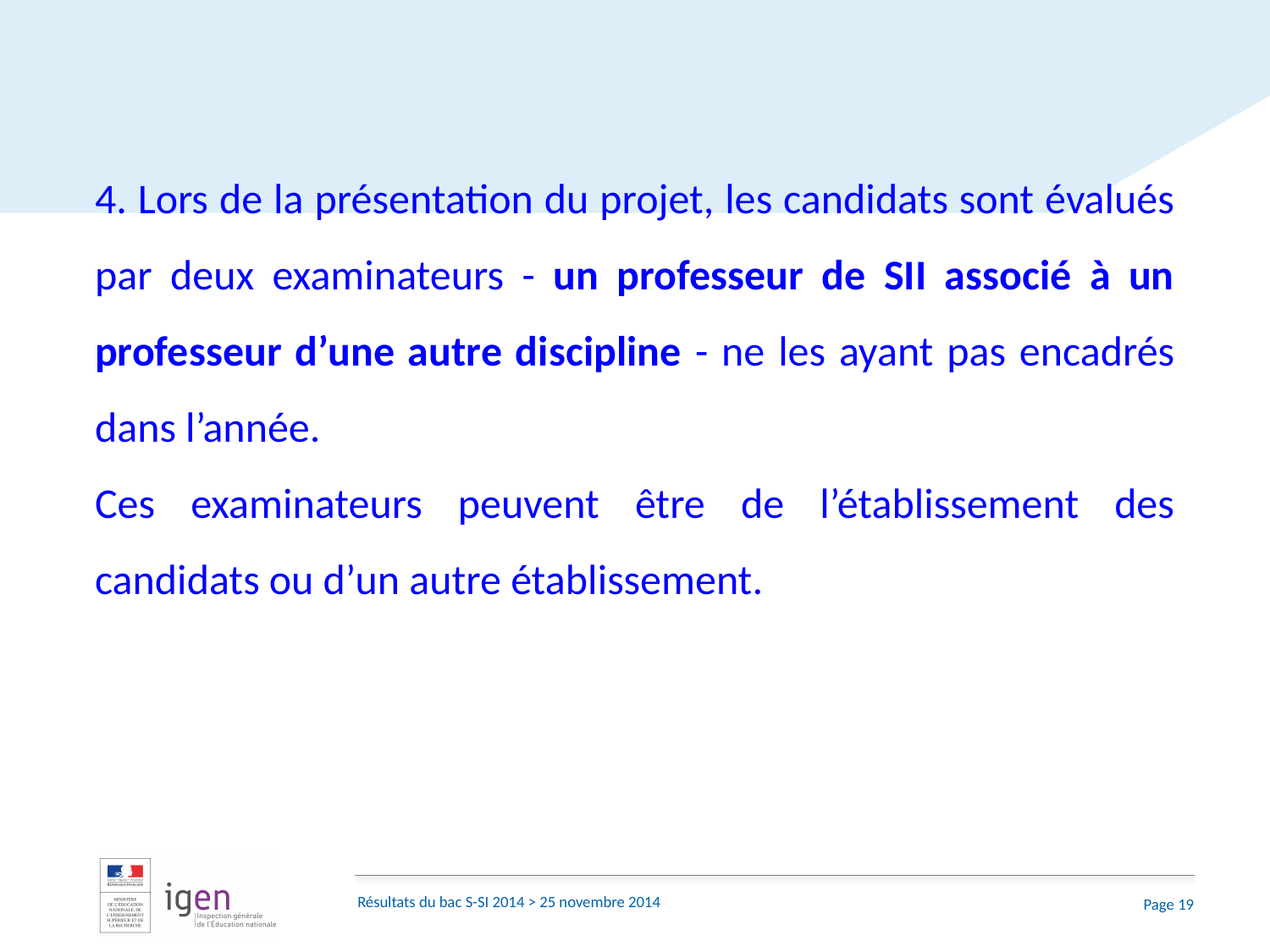

4. Lors de la présentation du projet, les candidats sont évalués par deux examinateurs - un professeur de SII associé à un professeur d’une autre discipline - ne les ayant pas encadrés dans l’année.
Ces examinateurs peuvent être de l’établissement des candidats ou d’un autre établissement.